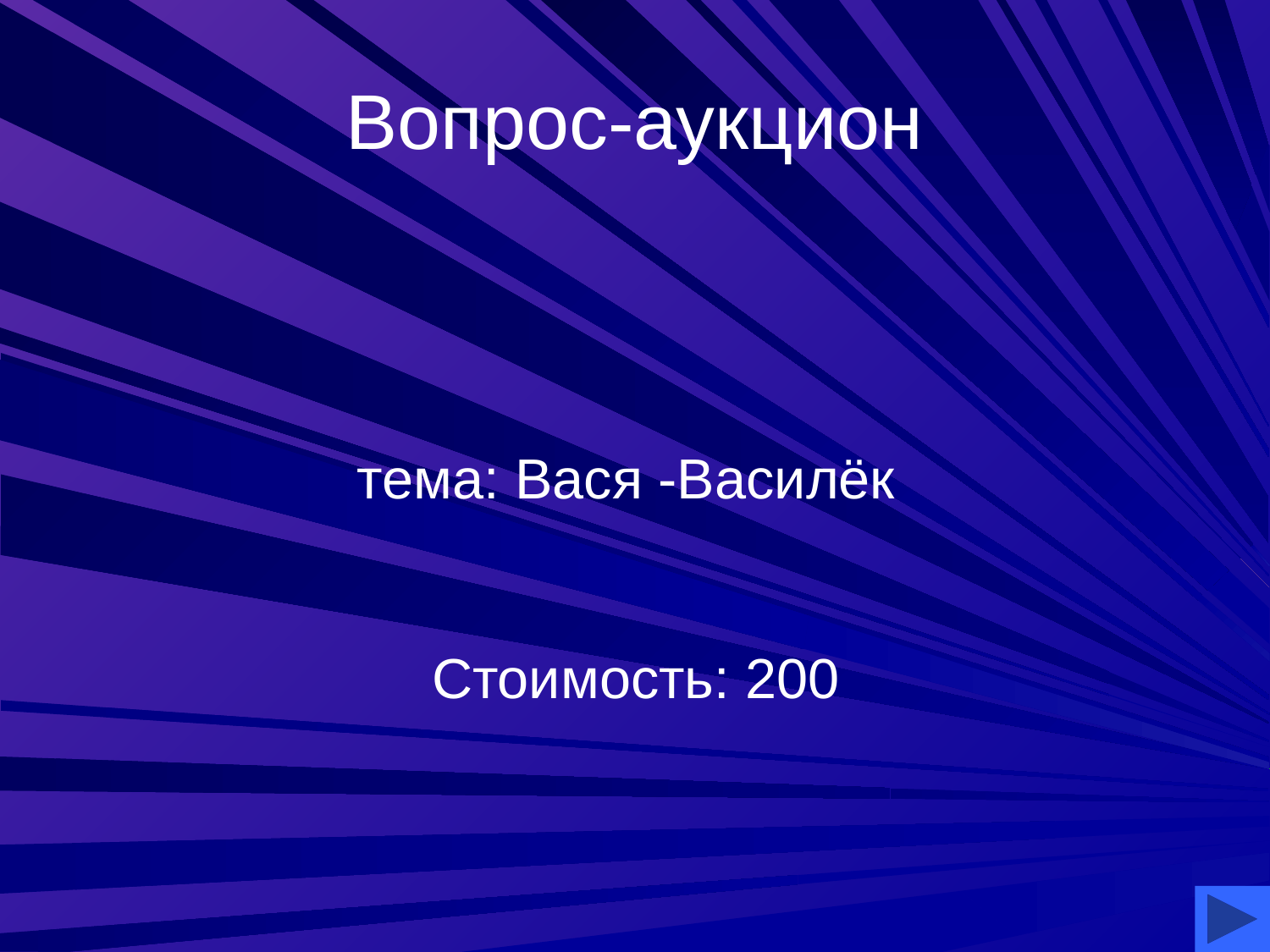

# Вопрос-аукцион
тема: Вася -Василёк
Стоимость: 200